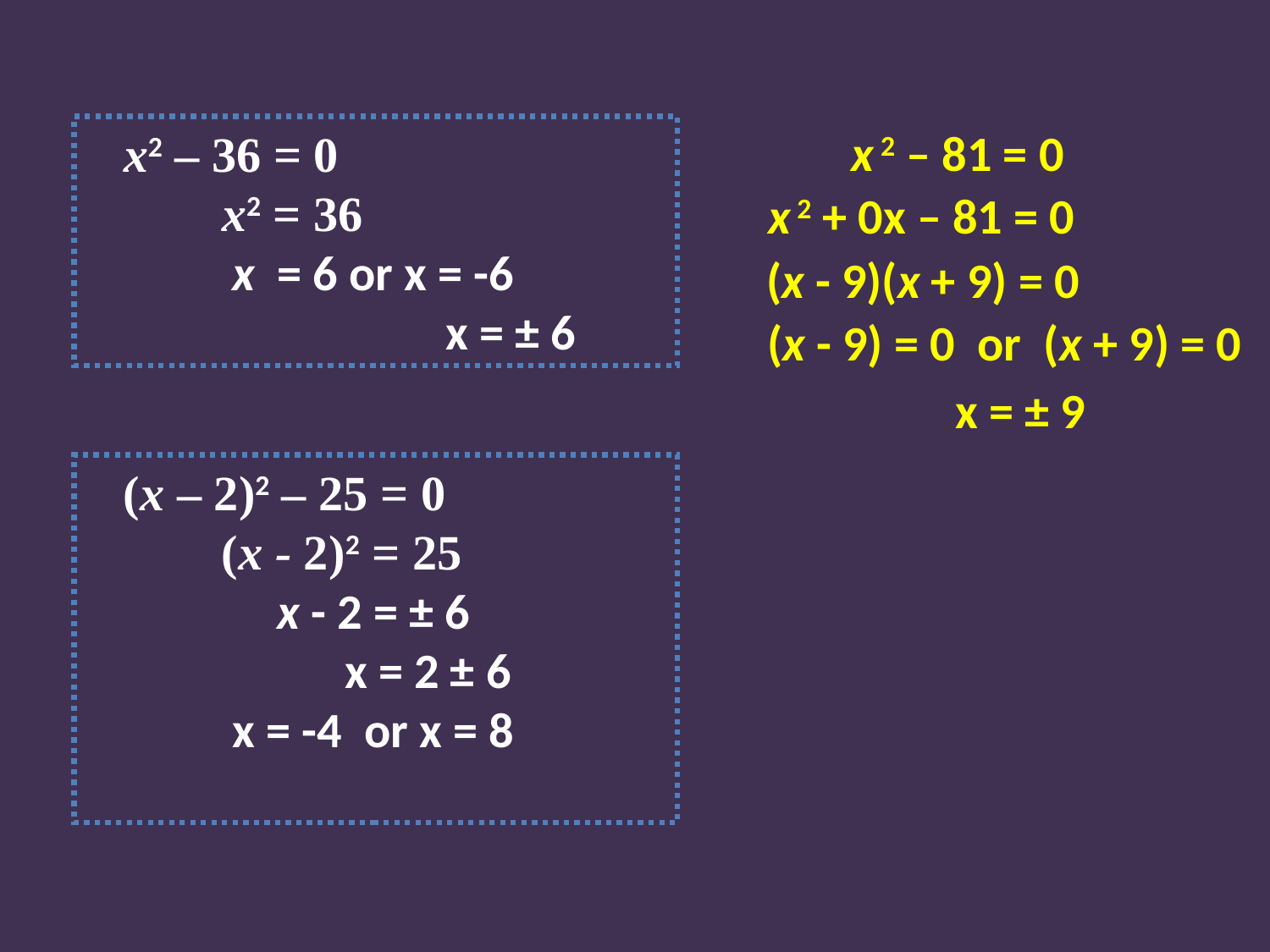

x 2 – 81 = 0
   x2 – 36 = 0
           x2 = 36
             x  = 6 or x = -6
                                x = ± 6
x 2 + 0x – 81 = 0
(x - 9)(x + 9) = 0
(x - 9) = 0  or  (x + 9) = 0
x = ± 9
   (x – 2)2 – 25 = 0
           (x - 2)2 = 25
                 x - 2 = ± 6
                       x = 2 ± 6
             x = -4  or x = 8